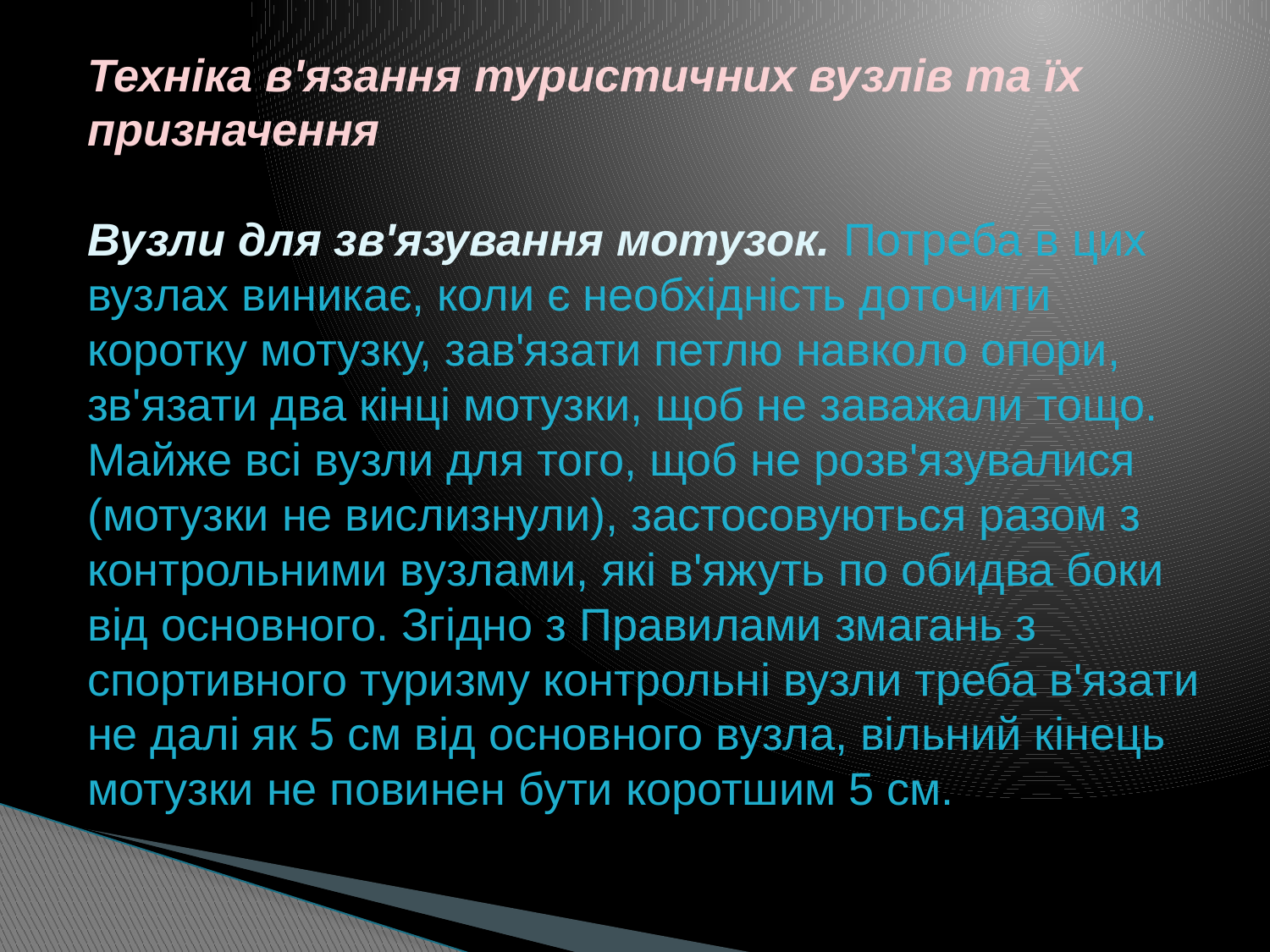

# Техніка в'язання туристичних вузлів та їх призначення Вузли для зв'язування мотузок. Потреба в цих вузлах виникає, коли є необхідність доточити коротку мотузку, зав'язати петлю навколо опори, зв'язати два кінці мотузки, щоб не заважали тощо. Майже всі вузли для того, щоб не розв'язувалися (мотузки не вислизнули), застосовуються разом з контрольними вузлами, які в'яжуть по обидва боки від основного. Згідно з Правилами змагань з спортивного туризму контрольні вузли треба в'язати не далі як 5 см від основного вузла, вільний кінець мотузки не повинен бути коротшим 5 см.